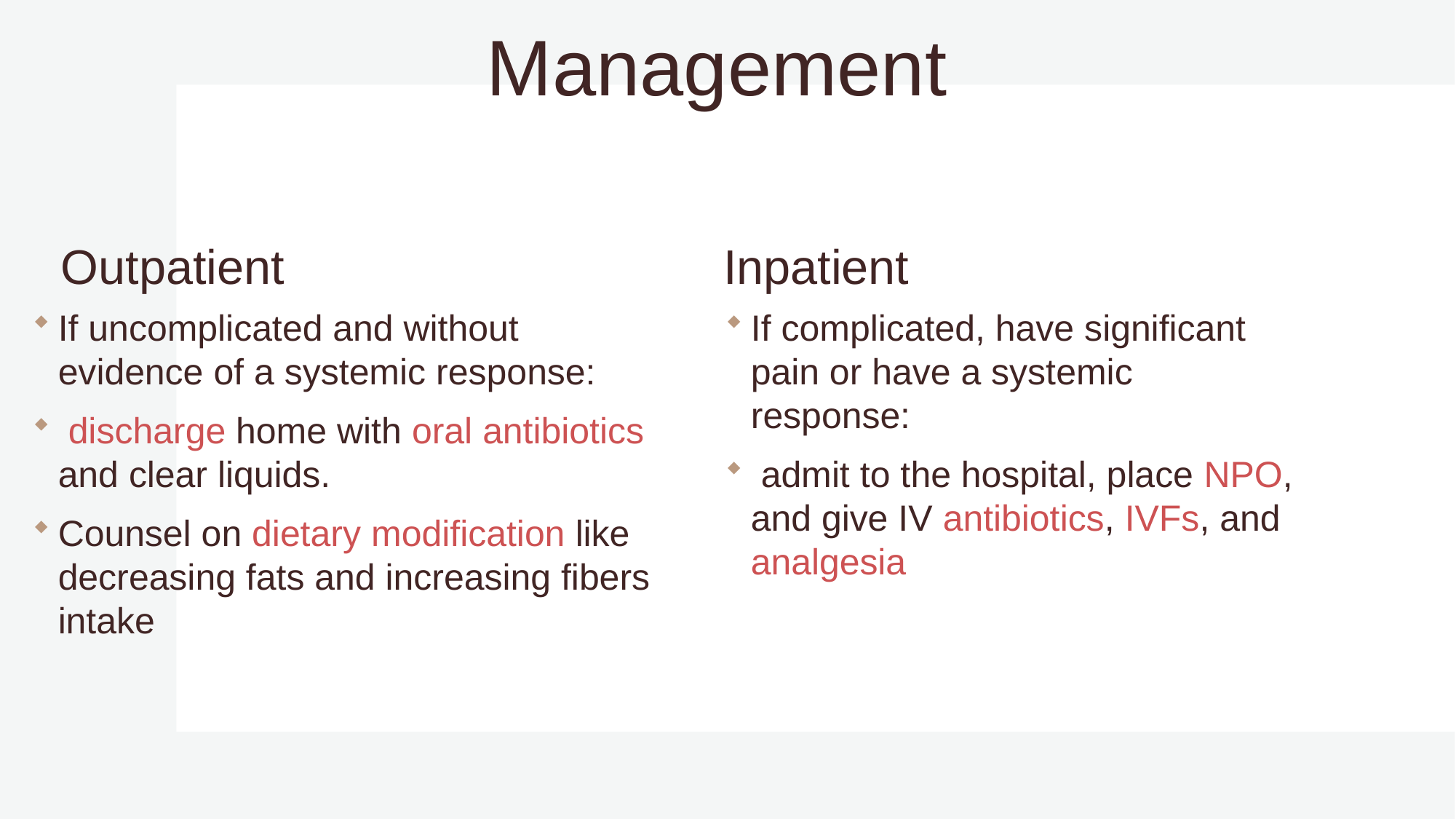

# Management
Outpatient
Inpatient
If uncomplicated and without evidence of a systemic response:
 discharge home with oral antibiotics and clear liquids.
Counsel on dietary modification like decreasing fats and increasing fibers intake

If complicated, have significant pain or have a systemic response:
 admit to the hospital, place NPO, and give IV antibiotics, IVFs, and analgesia